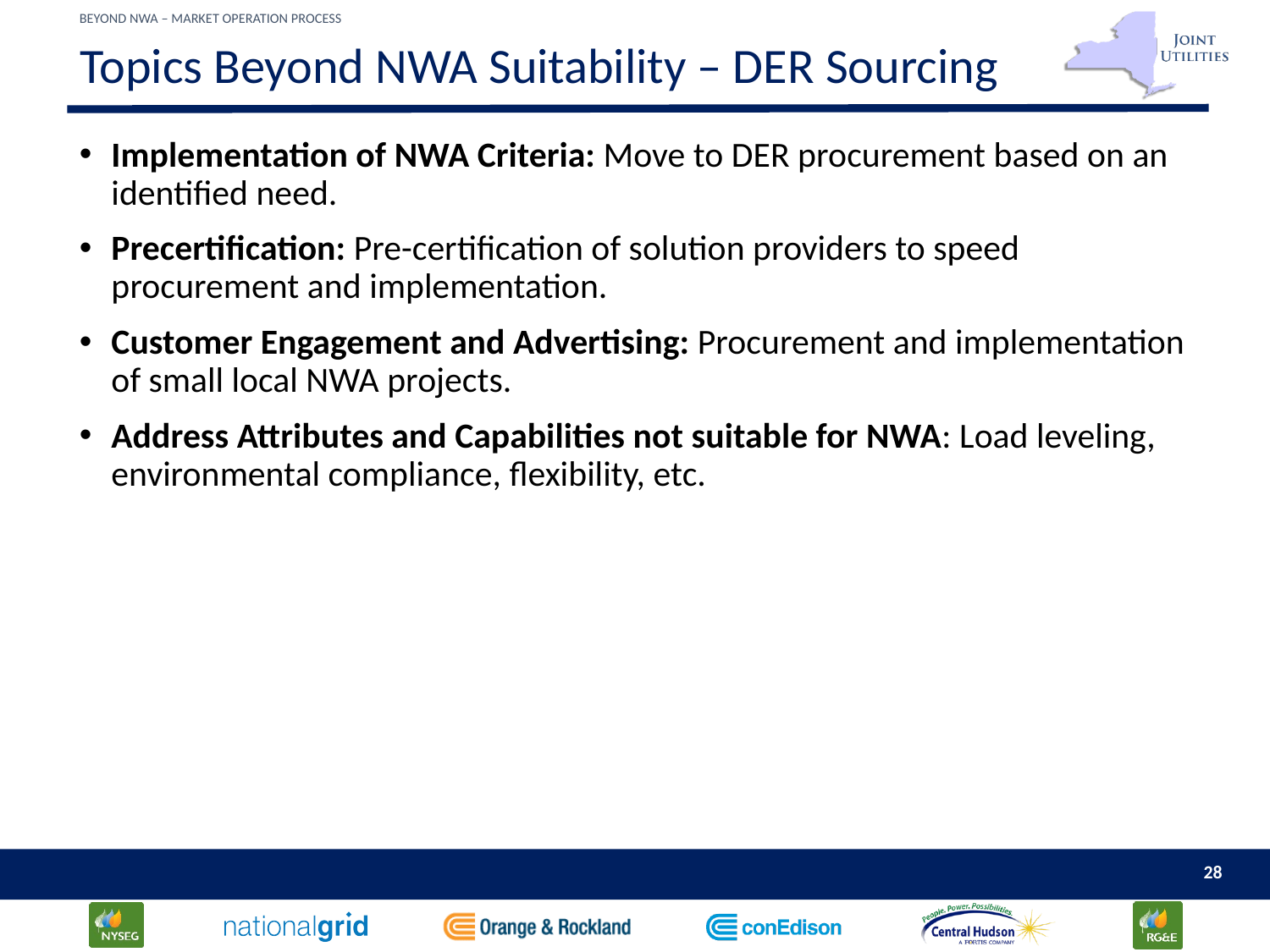

Beyond NWA – Market operation process
# Topics Beyond NWA Suitability – DER Sourcing
Implementation of NWA Criteria: Move to DER procurement based on an identified need.
Precertification: Pre-certification of solution providers to speed procurement and implementation.
Customer Engagement and Advertising: Procurement and implementation of small local NWA projects.
Address Attributes and Capabilities not suitable for NWA: Load leveling, environmental compliance, flexibility, etc.